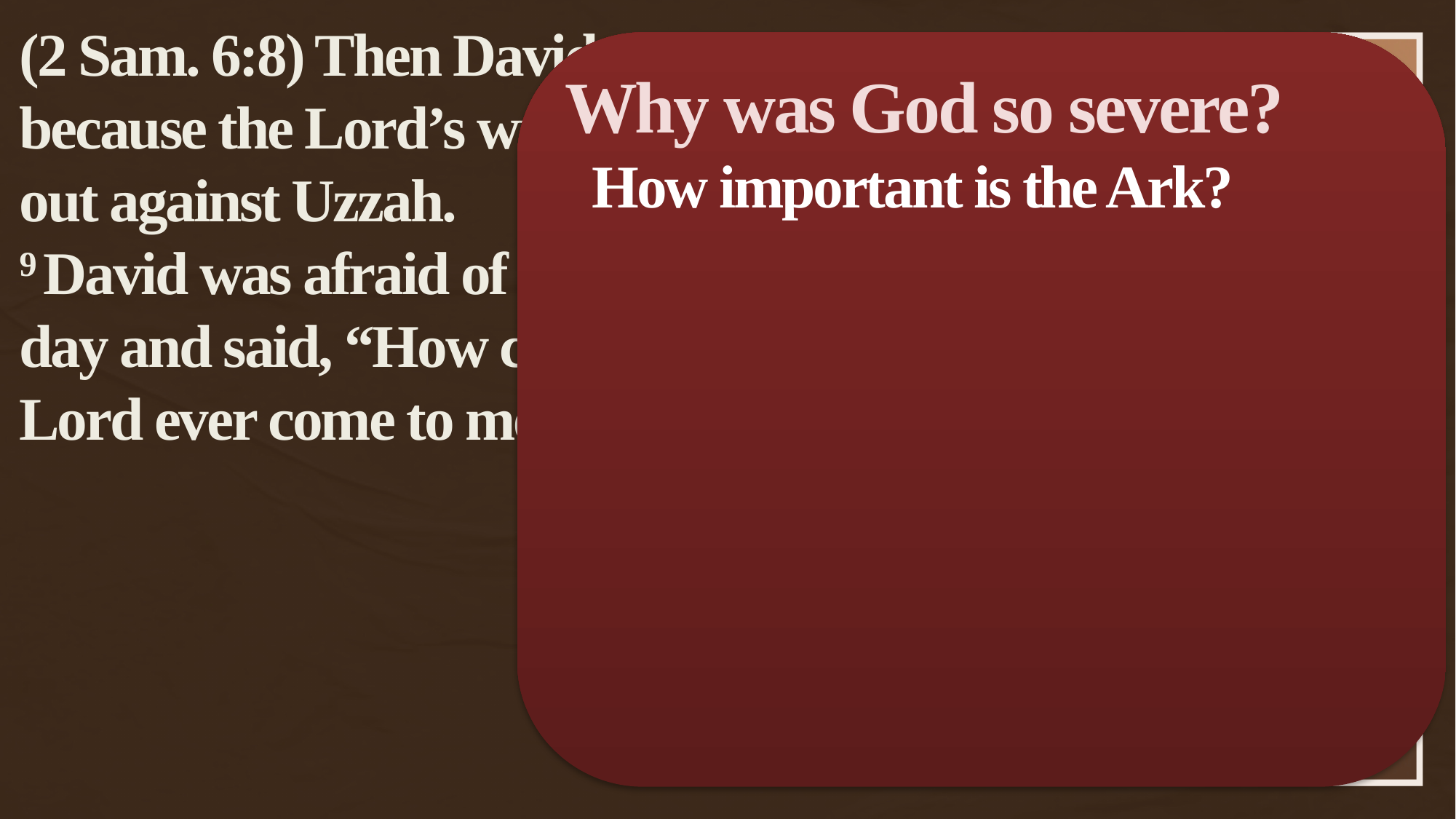

(2 Sam. 6:8) Then David was angry because the Lord’s wrath had broken out against Uzzah.
9 David was afraid of the Lord that day and said, “How can the ark of the Lord ever come to me?”
Why was God so severe?
How important is the Ark?